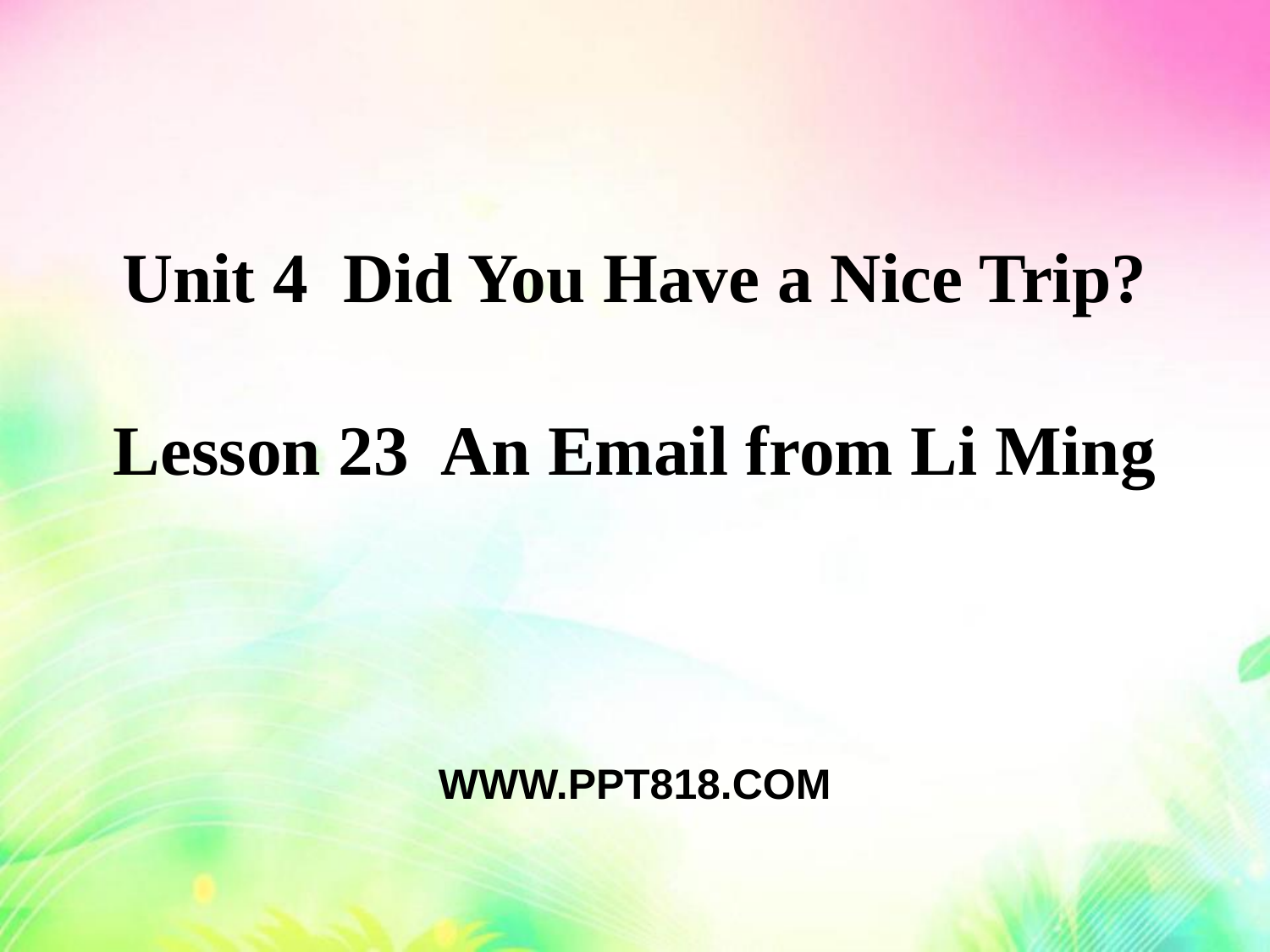

Unit 4  Did You Have a Nice Trip?
Lesson 23  An Email from Li Ming
WWW.PPT818.COM